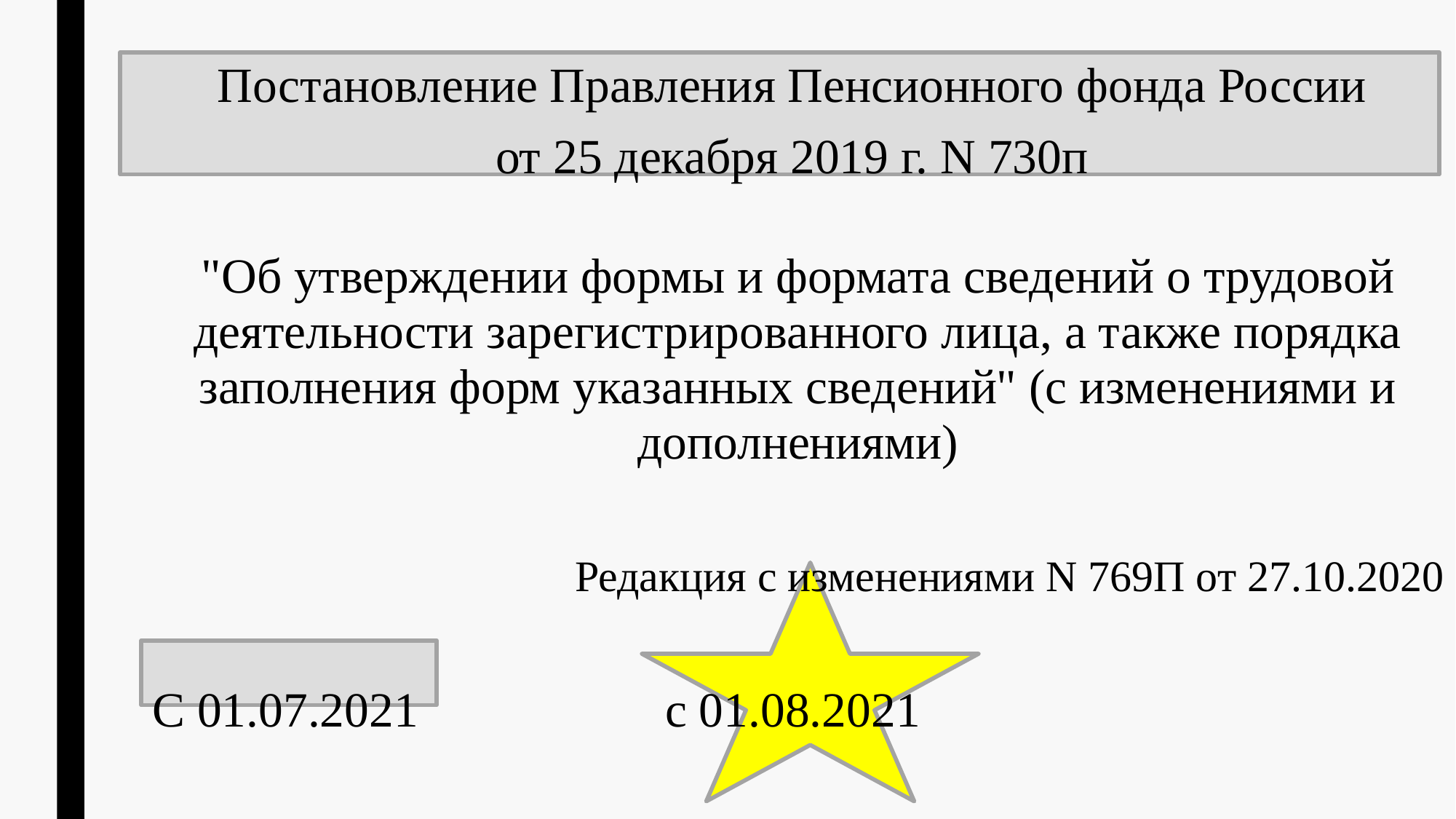

Постановление Правления Пенсионного фонда России
от 25 декабря 2019 г. N 730п

"Об утверждении формы и формата сведений о трудовой деятельности зарегистрированного лица, а также порядка заполнения форм указанных сведений" (с изменениями и дополнениями)

Редакция с изменениями N 769П от 27.10.2020

С 01.07.2021                    с 01.08.2021